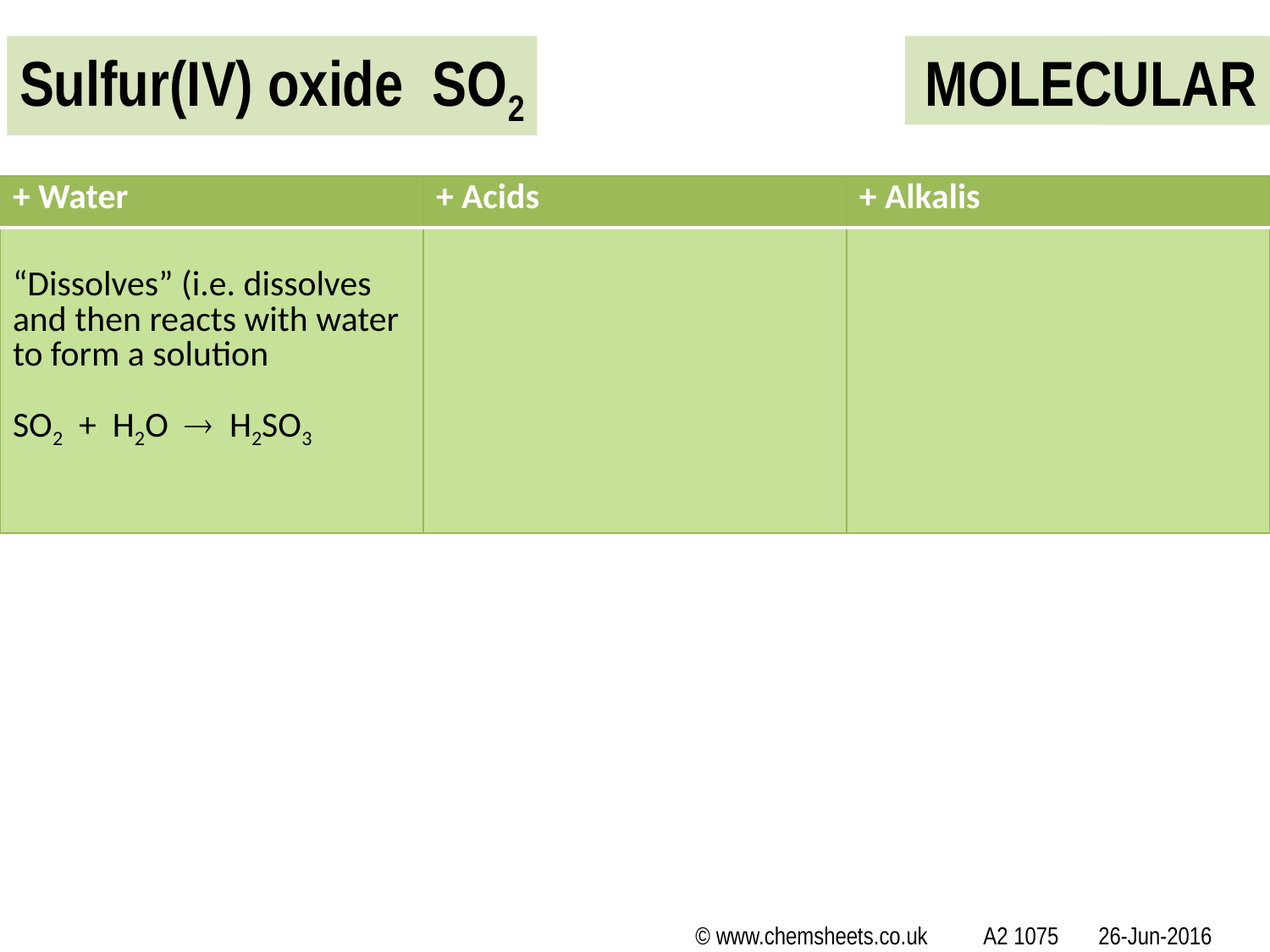

Sulfur(IV) oxide  SO2
MOLECULAR
IONIC
| + Water | + Acids | + Alkalis |
| --- | --- | --- |
| “Dissolves” (i.e. dissolves and then reacts with water to form a solution SO2 + H2O → H2SO3 |  |  |
© www.chemsheets.co.uk          A2 1075       26-Jun-2016